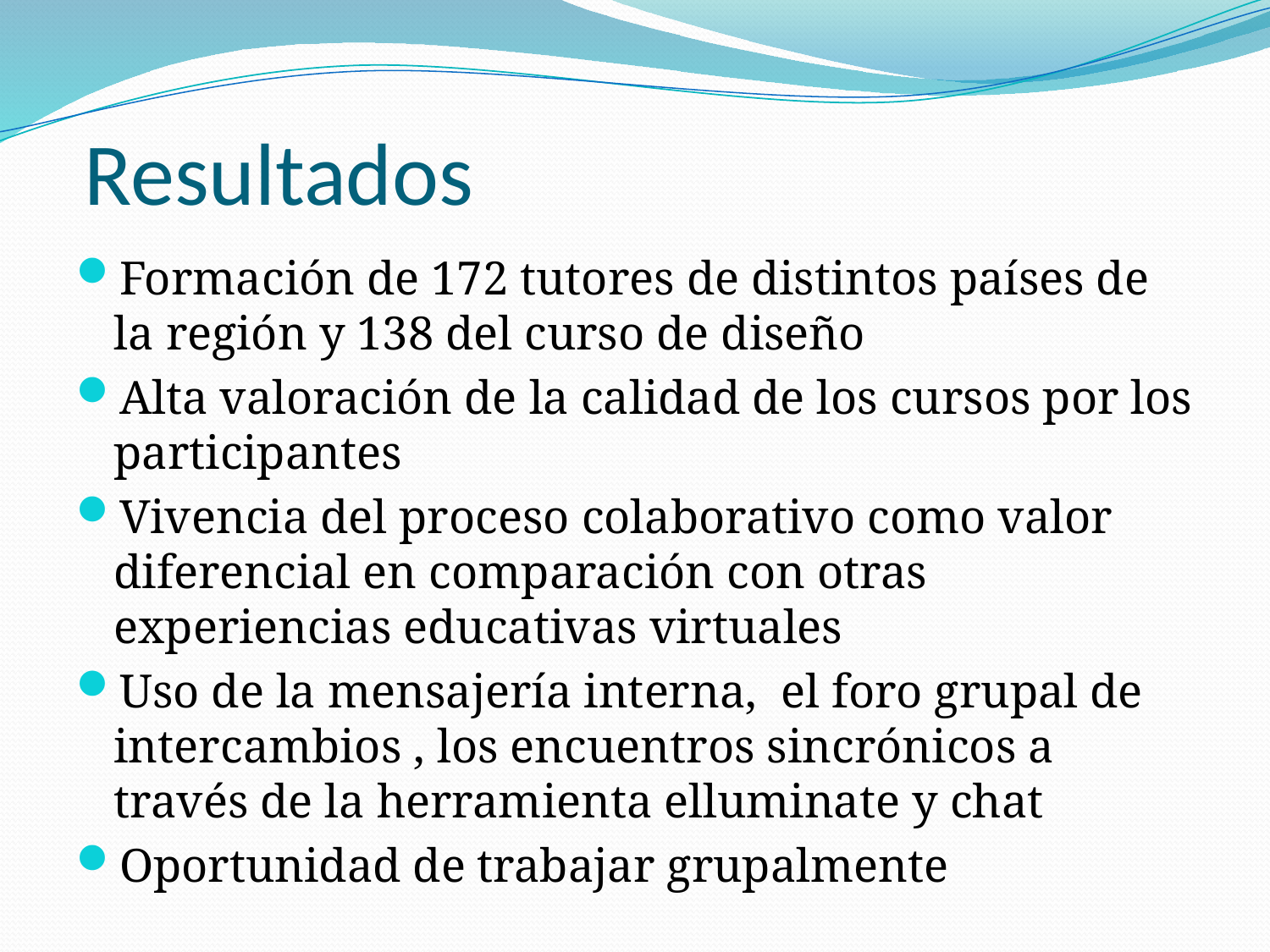

# Resultados
Formación de 172 tutores de distintos países de la región y 138 del curso de diseño
Alta valoración de la calidad de los cursos por los participantes
Vivencia del proceso colaborativo como valor diferencial en comparación con otras experiencias educativas virtuales
Uso de la mensajería interna,  el foro grupal de intercambios , los encuentros sincrónicos a través de la herramienta elluminate y chat
Oportunidad de trabajar grupalmente